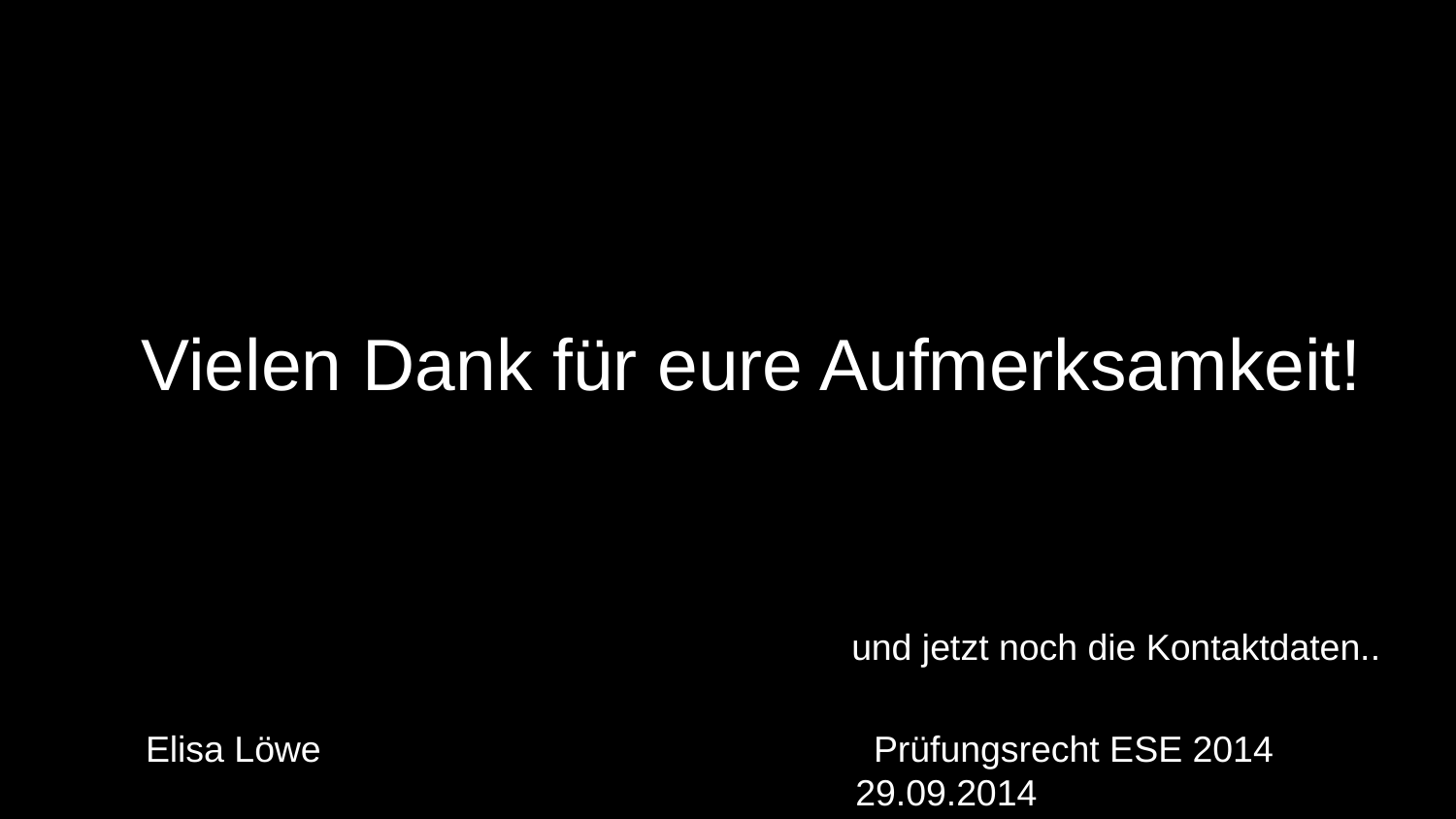

Vielen Dank für eure Aufmerksamkeit!

und jetzt noch die Kontaktdaten..
Elisa Löwe				Prüfungsrecht ESE 2014				29.09.2014